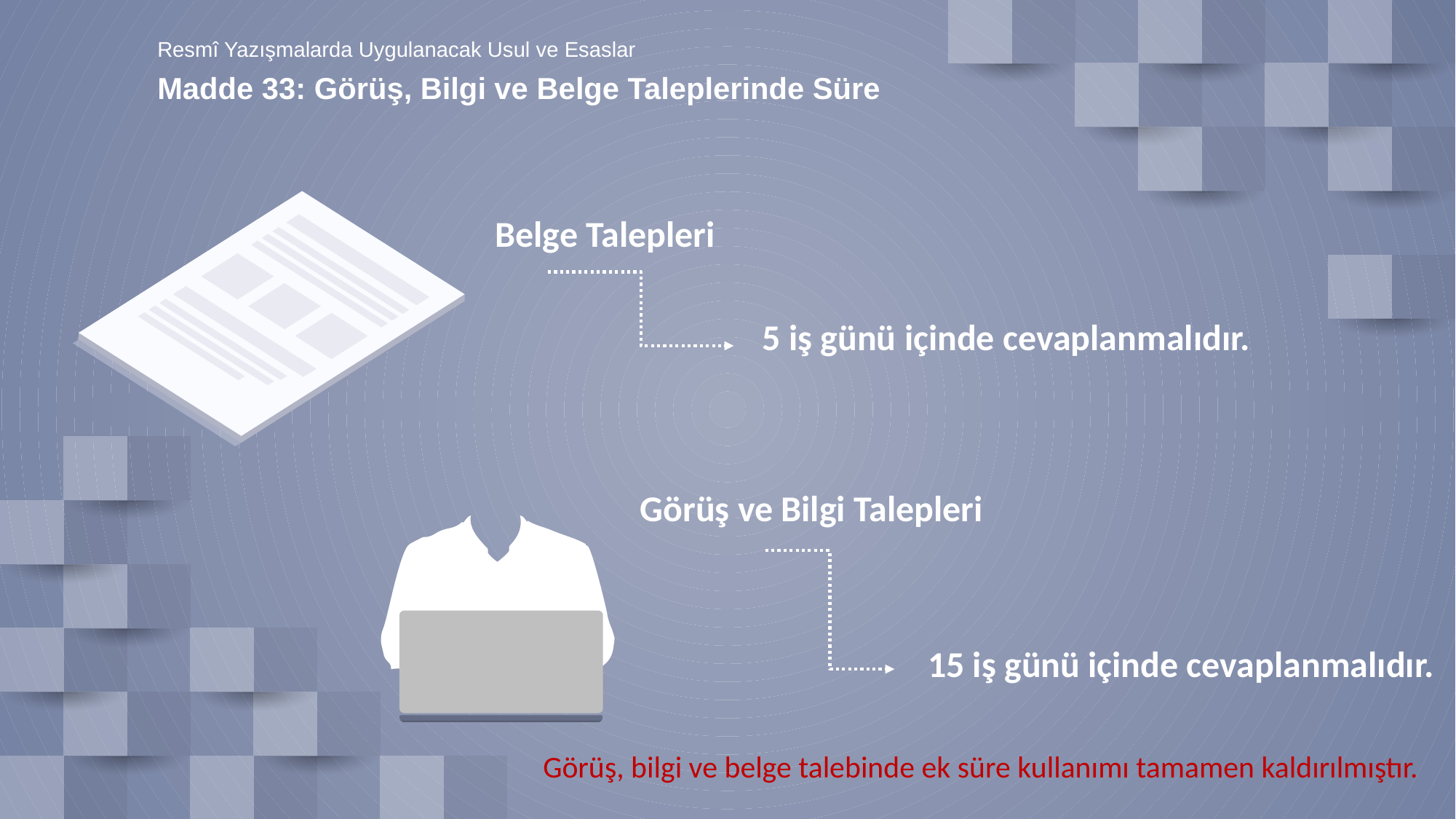

Resmî Yazışmalarda Uygulanacak Usul ve Esaslar
Madde 33: Görüş, Bilgi ve Belge Taleplerinde Süre

Belge Talepleri
5 iş günü içinde cevaplanmalıdır.
Görüş ve Bilgi Talepleri

15 iş günü içinde cevaplanmalıdır.

Görüş, bilgi ve belge talebinde ek süre kullanımı tamamen kaldırılmıştır.